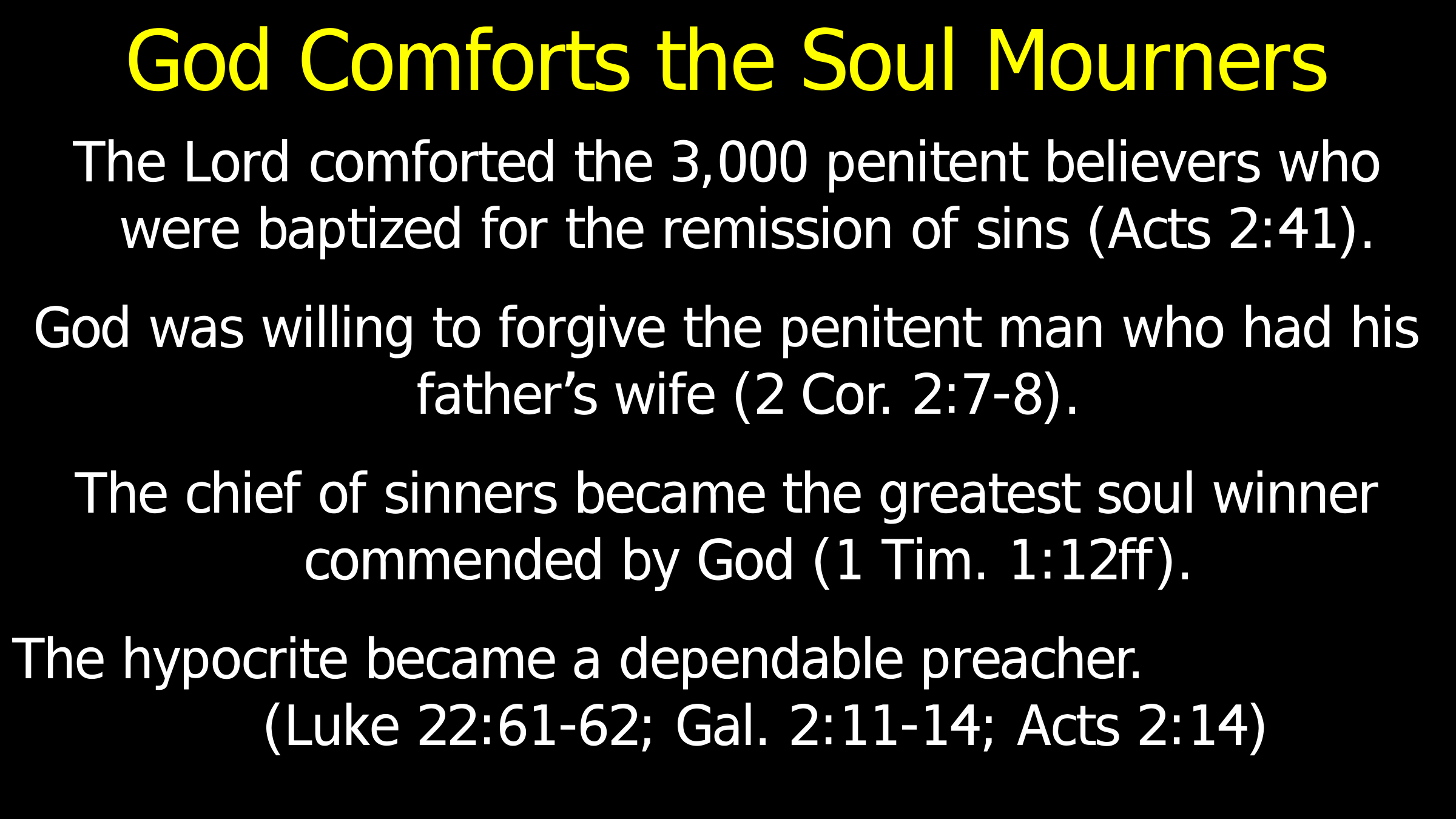

# God Comforts the Soul Mourners
The Lord comforted the 3,000 penitent believers who were baptized for the remission of sins (Acts 2:41).

God was willing to forgive the penitent man who had his father’s wife (2 Cor. 2:7-8).

The chief of sinners became the greatest soul winner commended by God (1 Tim. 1:12ff).

The hypocrite became a dependable preacher.                   (Luke 22:61-62; Gal. 2:11-14; Acts 2:14)